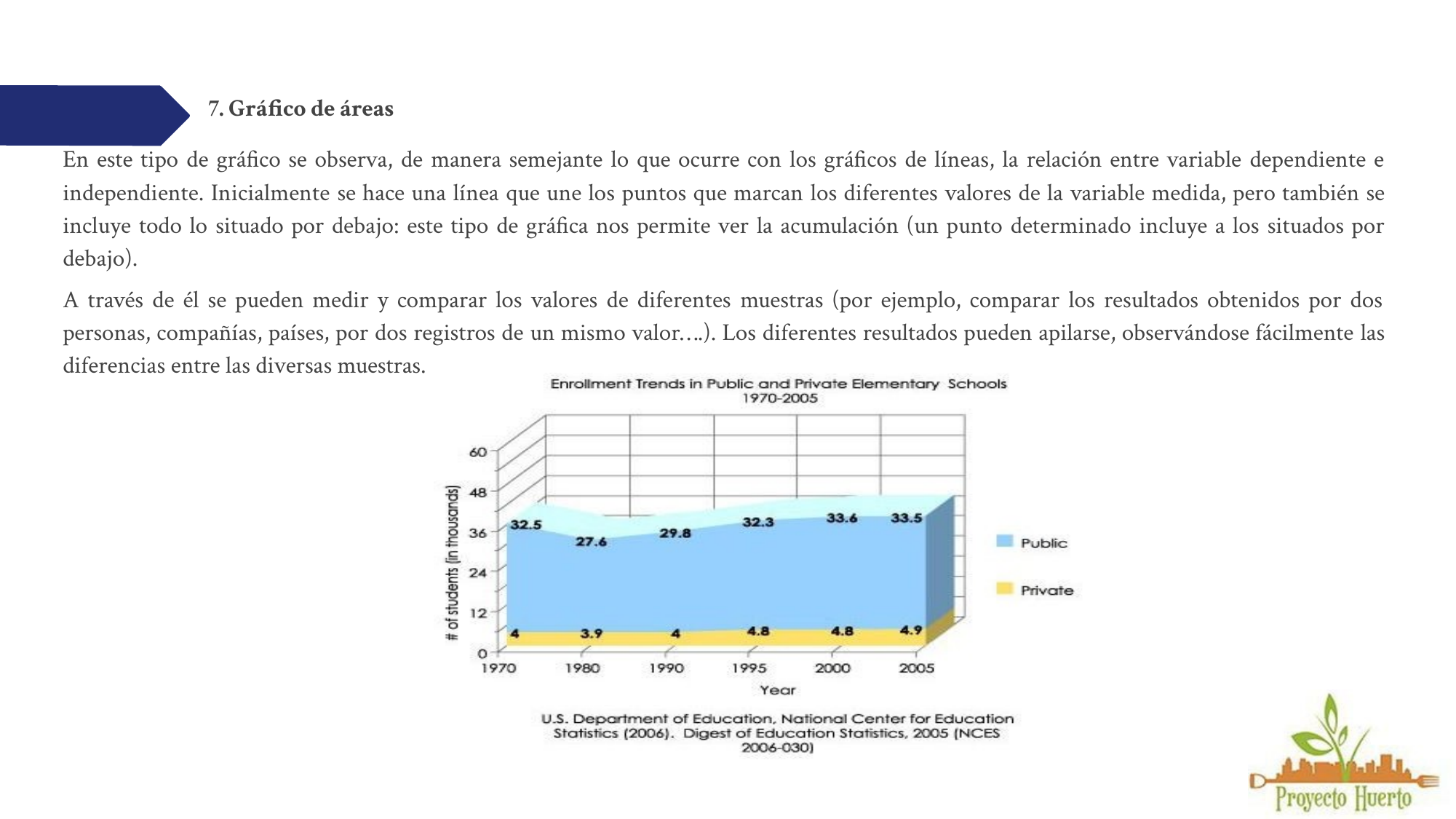

7. Gráfico de áreas
En este tipo de gráfico se observa, de manera semejante lo que ocurre con los gráficos de líneas, la relación entre variable dependiente e  independiente. Inicialmente se hace una línea que une los puntos que marcan los diferentes valores de la variable medida, pero también se  incluye todo lo situado por debajo: este tipo de gráfica nos permite ver la acumulación (un punto determinado incluye a los situados por  debajo).
A través de él se pueden medir y comparar los valores de diferentes muestras (por ejemplo, comparar los resultados obtenidos por dos  personas, compañías, países, por dos registros de un mismo valor….). Los diferentes resultados pueden apilarse, observándose fácilmente las  diferencias entre las diversas muestras.